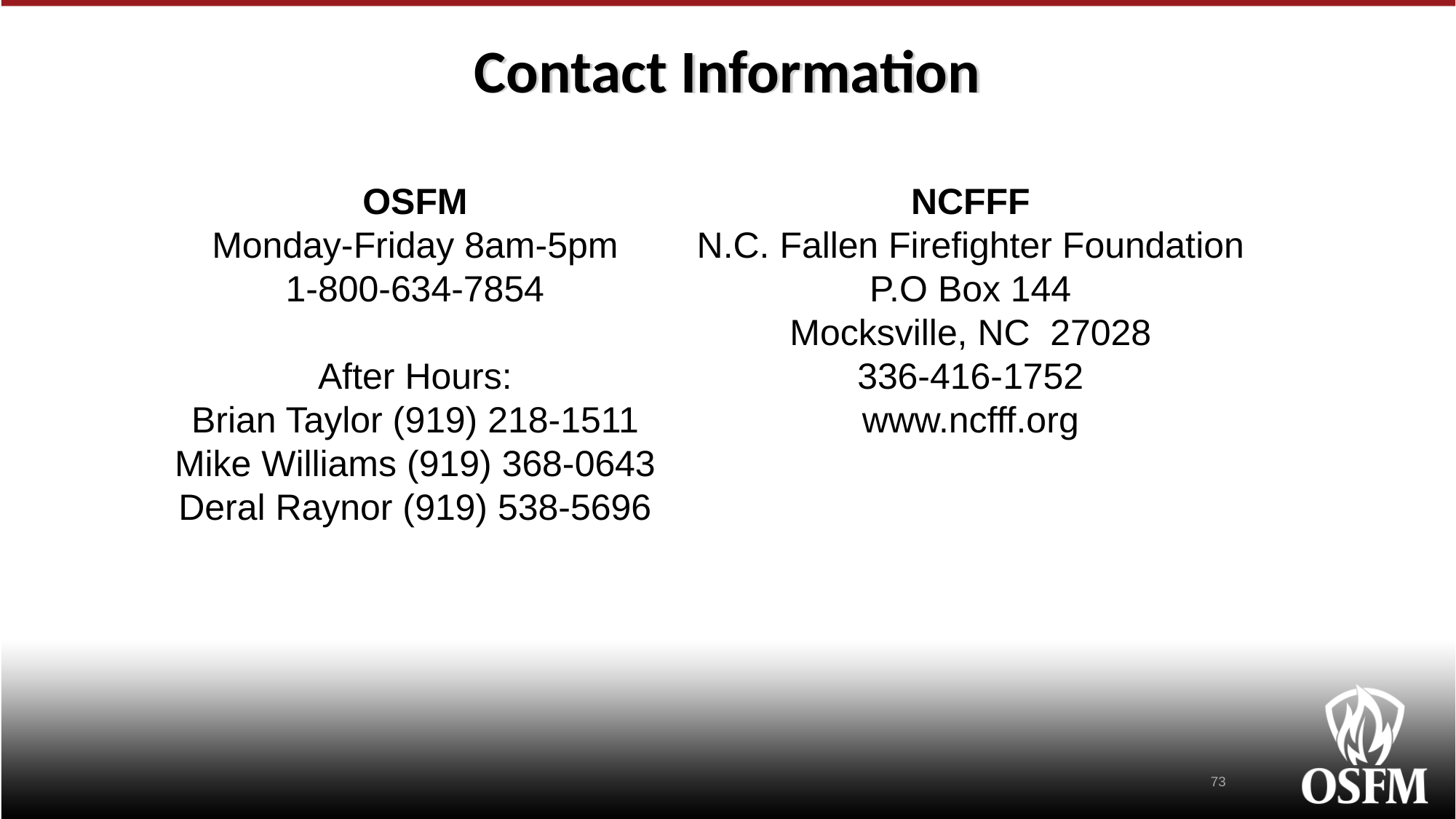

# Contact Information
OSFM
Monday-Friday 8am-5pm
1-800-634-7854

After Hours:
Brian Taylor (919) 218-1511
Mike Williams (919) 368-0643
Deral Raynor (919) 538-5696
NCFFF
N.C. Fallen Firefighter Foundation
P.O Box 144
Mocksville, NC  27028
336-416-1752
www.ncfff.org

73